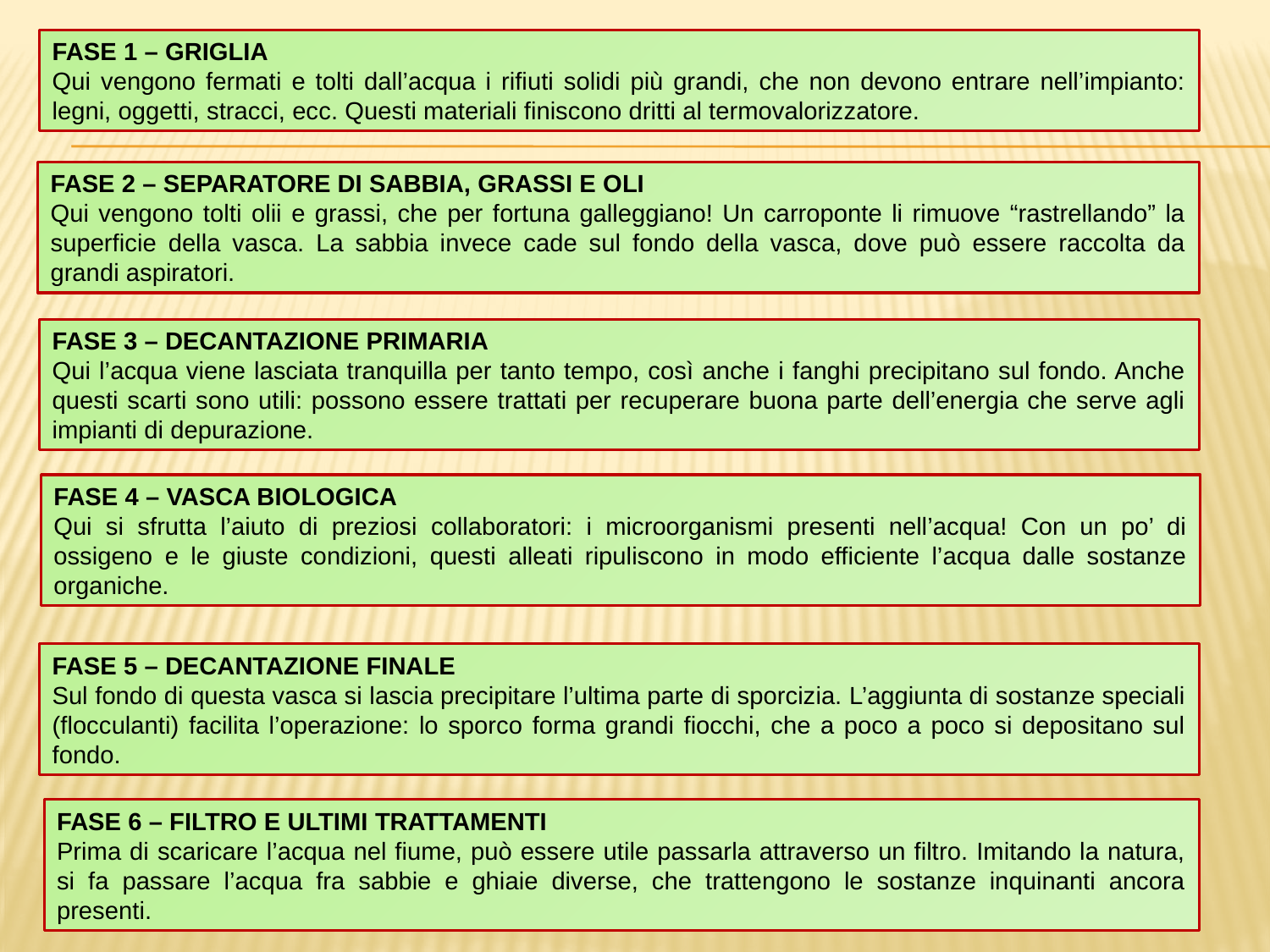

FASE 1 – GRIGLIA
Qui vengono fermati e tolti dall’acqua i rifiuti solidi più grandi, che non devono entrare nell’impianto: legni, oggetti, stracci, ecc. Questi materiali finiscono dritti al termovalorizzatore.
FASE 2 – SEPARATORE DI SABBIA, GRASSI E OLI
Qui vengono tolti olii e grassi, che per fortuna galleggiano! Un carroponte li rimuove “rastrellando” la superficie della vasca. La sabbia invece cade sul fondo della vasca, dove può essere raccolta da grandi aspiratori.
FASE 3 – DECANTAZIONE PRIMARIA
Qui l’acqua viene lasciata tranquilla per tanto tempo, così anche i fanghi precipitano sul fondo. Anche questi scarti sono utili: possono essere trattati per recuperare buona parte dell’energia che serve agli impianti di depurazione.
FASE 4 – VASCA BIOLOGICA
Qui si sfrutta l’aiuto di preziosi collaboratori: i microorganismi presenti nell’acqua! Con un po’ di ossigeno e le giuste condizioni, questi alleati ripuliscono in modo efficiente l’acqua dalle sostanze organiche.
FASE 5 – DECANTAZIONE FINALE
Sul fondo di questa vasca si lascia precipitare l’ultima parte di sporcizia. L’aggiunta di sostanze speciali (flocculanti) facilita l’operazione: lo sporco forma grandi fiocchi, che a poco a poco si depositano sul fondo.
FASE 6 – FILTRO E ULTIMI TRATTAMENTI
Prima di scaricare l’acqua nel fiume, può essere utile passarla attraverso un filtro. Imitando la natura, si fa passare l’acqua fra sabbie e ghiaie diverse, che trattengono le sostanze inquinanti ancora presenti.